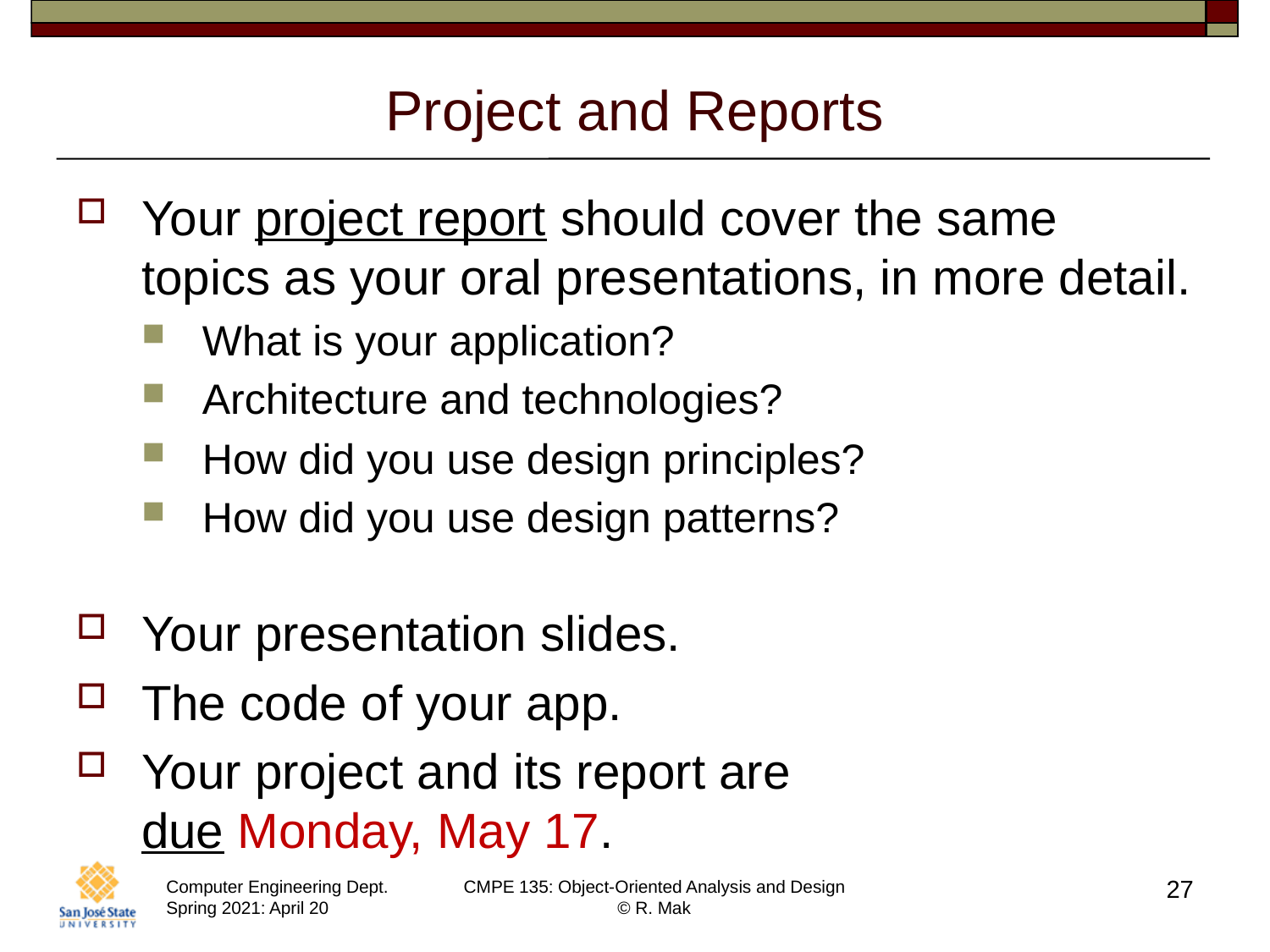

# Project and Reports
Your project report should cover the same topics as your oral presentations, in more detail.
What is your application?
Architecture and technologies?
How did you use design principles?
How did you use design patterns?

Your presentation slides.
The code of your app.
Your project and its report are
due Monday, May 17.
27